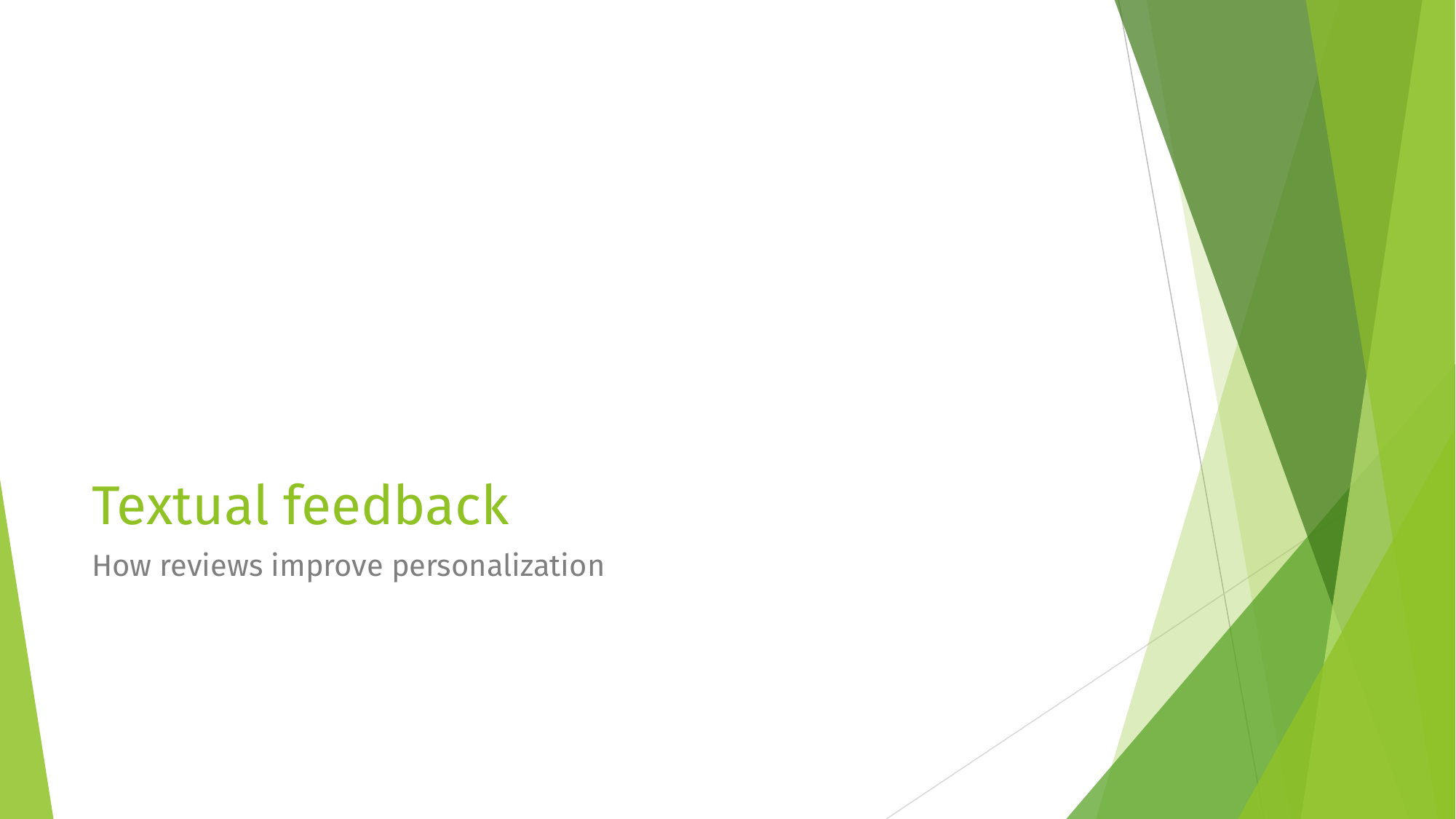

# Textual feedback
How reviews improve personalization